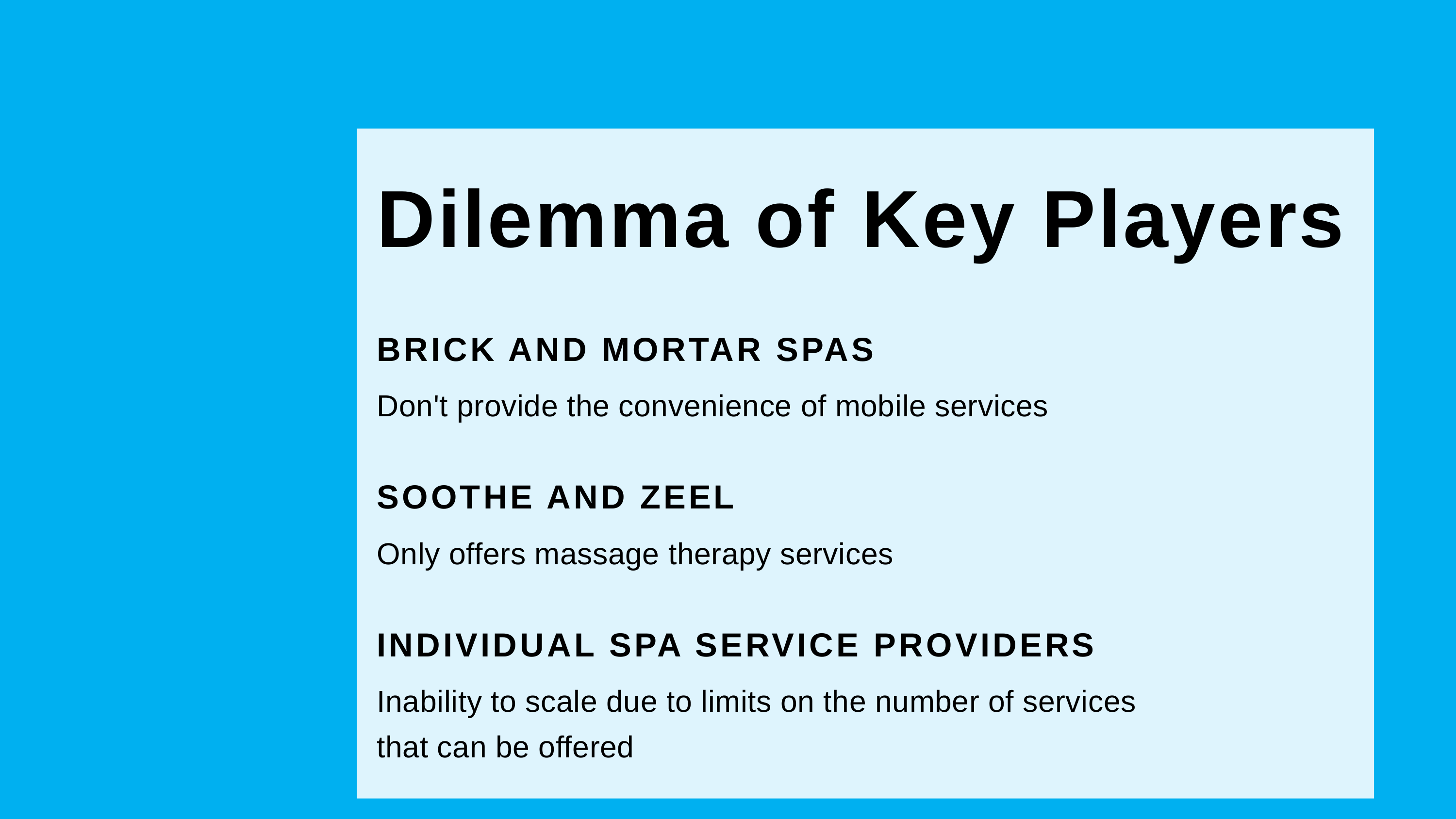

Dilemma of Key Players
BRICK AND MORTAR SPAS
Don't provide the convenience of mobile services
SOOTHE AND ZEEL
Only offers massage therapy services
INDIVIDUAL SPA SERVICE PROVIDERS
Inability to scale due to limits on the number of services
that can be offered